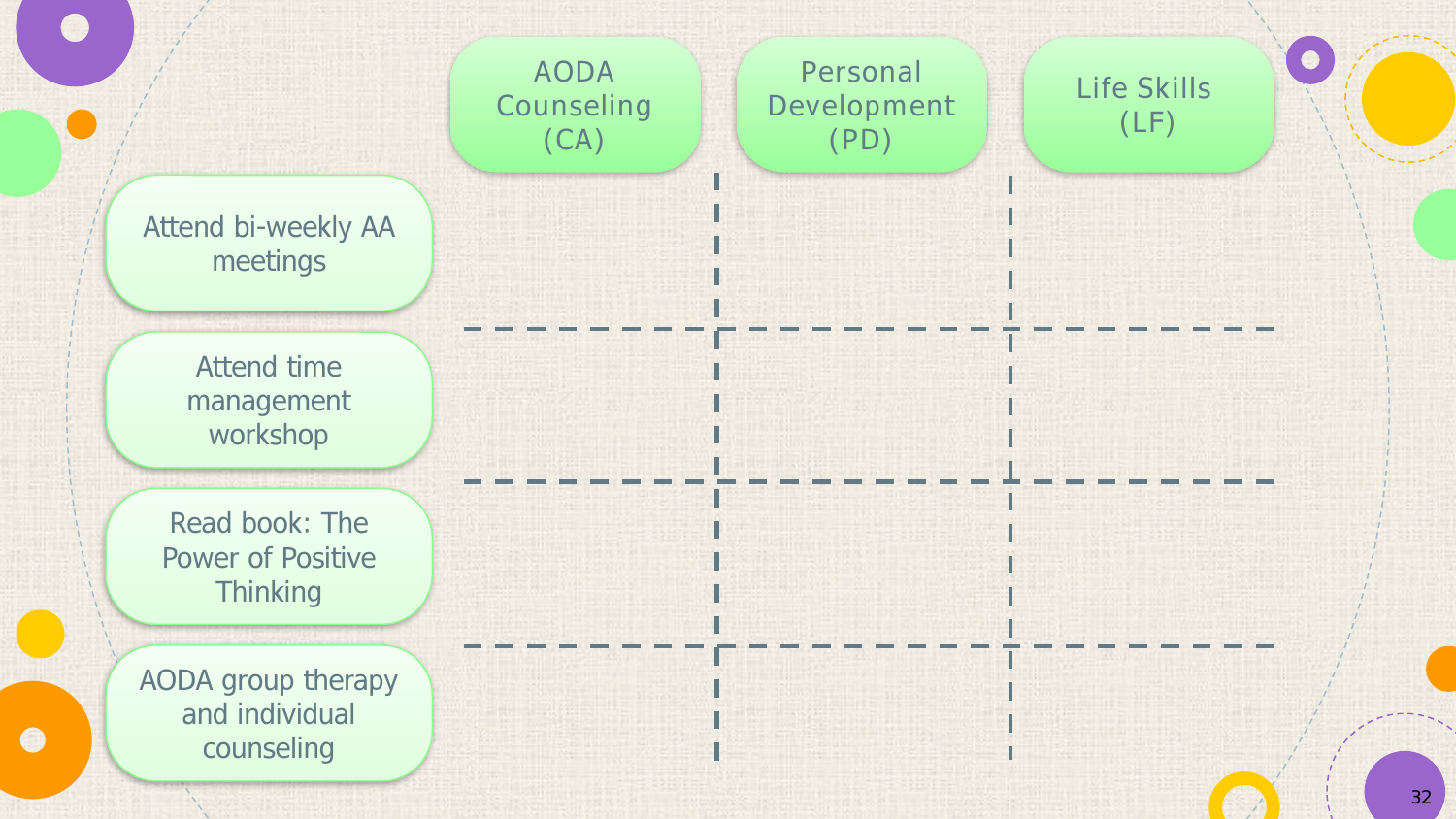

AODA Counseling (CA)
Personal Development (PD)
Life Skills
(LF)
Attend bi-weekly AA meetings
Attend time management workshop
Read book: The Power of Positive Thinking
AODA group therapy and individual counseling
32